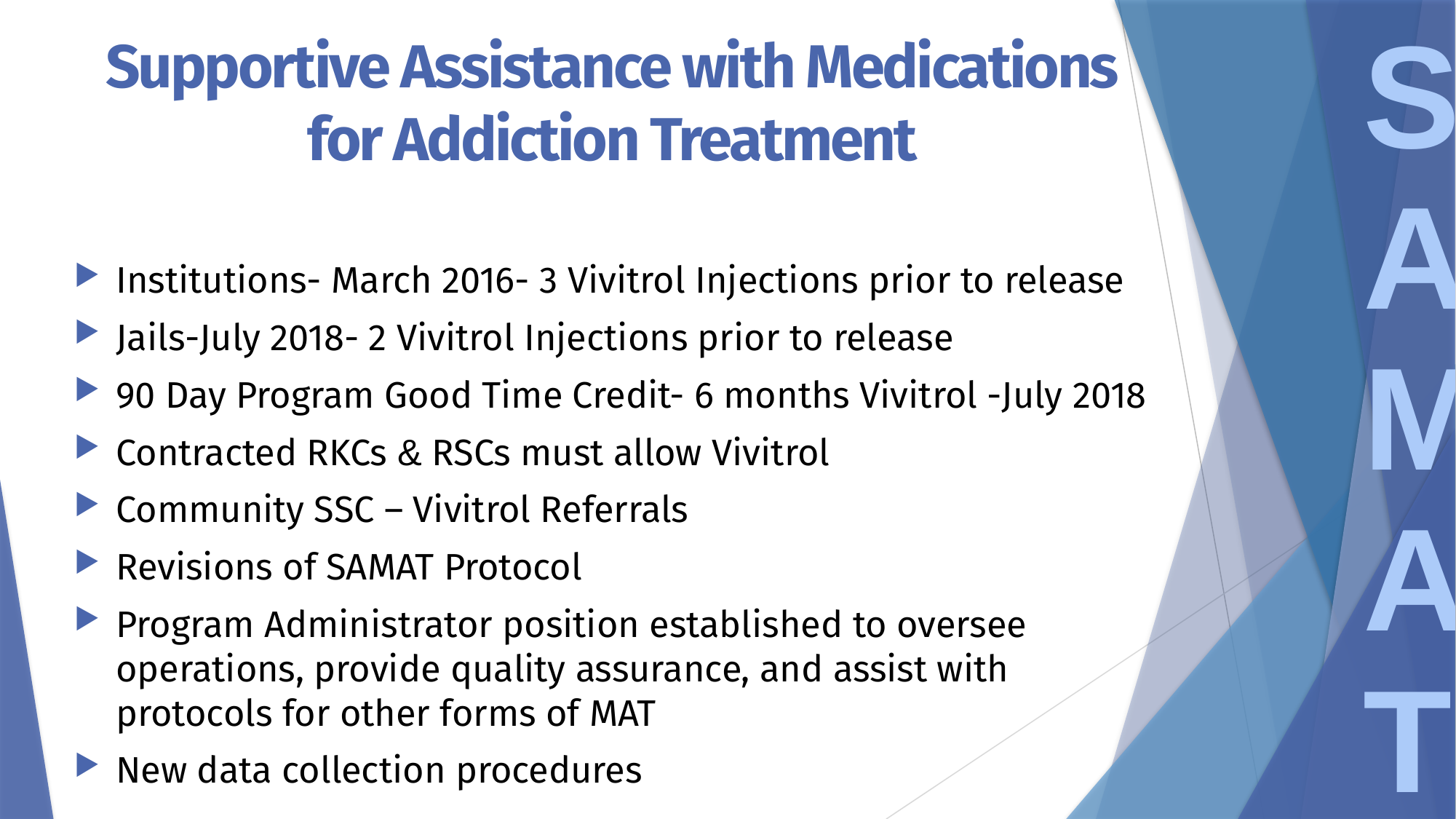

S
Supportive Assistance with Medications
for Addiction Treatment
A
Institutions- March 2016- 3 Vivitrol Injections prior to release
Jails-July 2018- 2 Vivitrol Injections prior to release
90 Day Program Good Time Credit- 6 months Vivitrol -July 2018
Contracted RKCs & RSCs must allow Vivitrol
Community SSC – Vivitrol Referrals
Revisions of SAMAT Protocol
Program Administrator position established to oversee operations, provide quality assurance, and assist with protocols for other forms of MAT
New data collection procedures

M
A
T